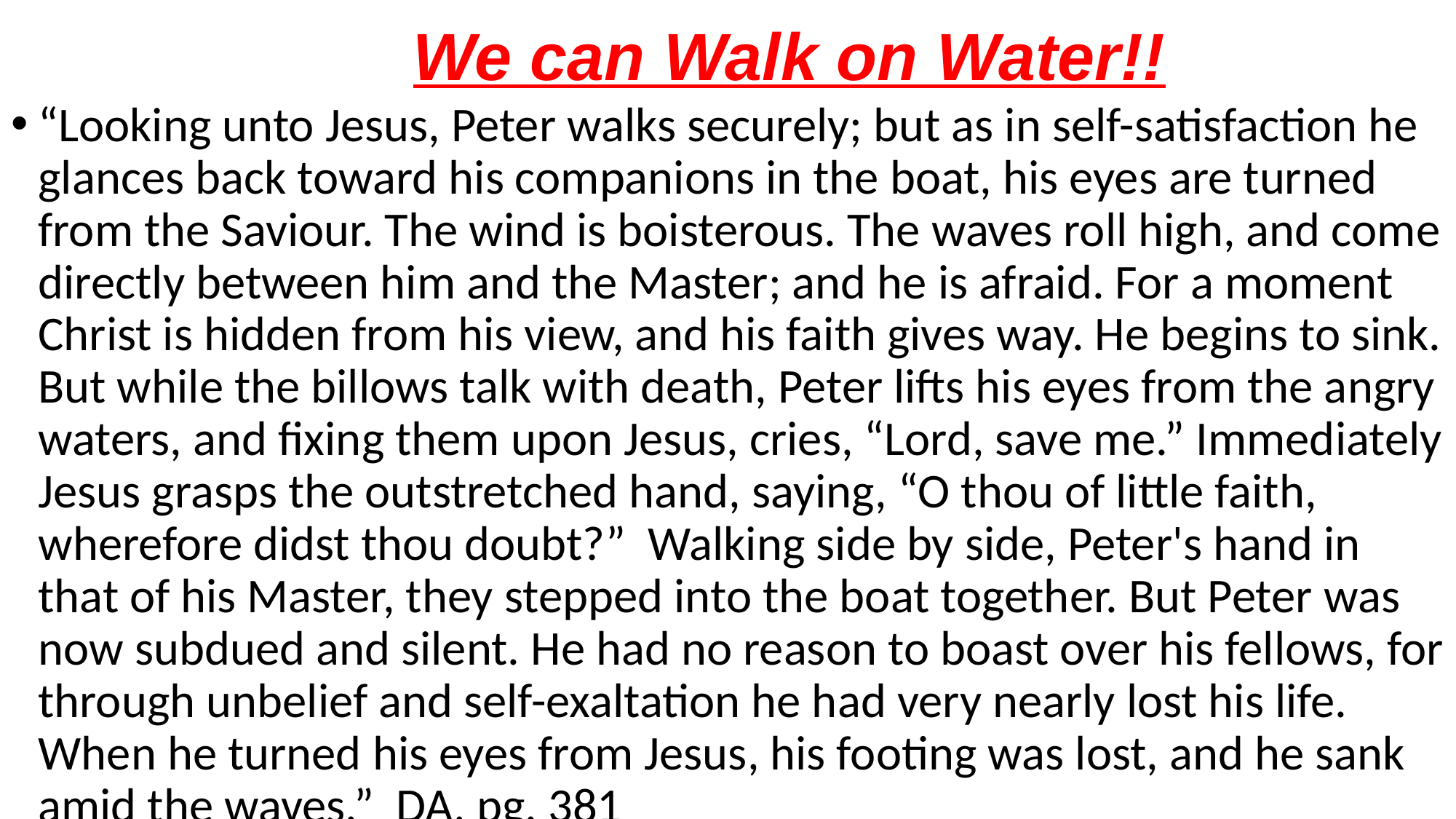

# We can Walk on Water!!
“Looking unto Jesus, Peter walks securely; but as in self-satisfaction he glances back toward his companions in the boat, his eyes are turned from the Saviour. The wind is boisterous. The waves roll high, and come directly between him and the Master; and he is afraid. For a moment Christ is hidden from his view, and his faith gives way. He begins to sink. But while the billows talk with death, Peter lifts his eyes from the angry waters, and fixing them upon Jesus, cries, “Lord, save me.” Immediately Jesus grasps the outstretched hand, saying, “O thou of little faith, wherefore didst thou doubt?”  Walking side by side, Peter's hand in that of his Master, they stepped into the boat together. But Peter was now subdued and silent. He had no reason to boast over his fellows, for through unbelief and self-exaltation he had very nearly lost his life. When he turned his eyes from Jesus, his footing was lost, and he sank amid the waves.”  DA, pg. 381